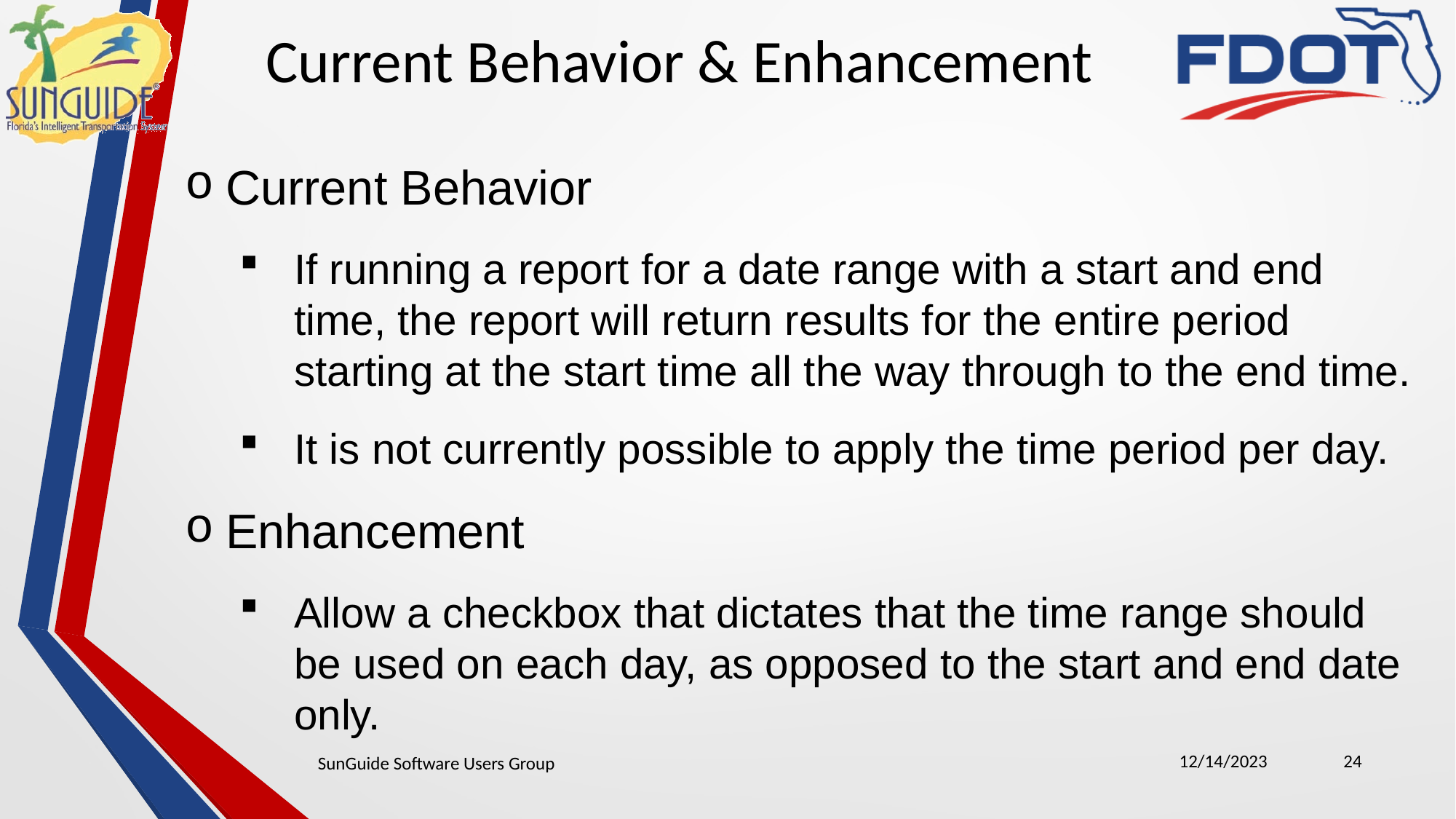

Current Behavior & Enhancement
Current Behavior
If running a report for a date range with a start and end time, the report will return results for the entire period starting at the start time all the way through to the end time.
It is not currently possible to apply the time period per day.
Enhancement
Allow a checkbox that dictates that the time range should be used on each day, as opposed to the start and end date only.
12/14/2023
24
SunGuide Software Users Group